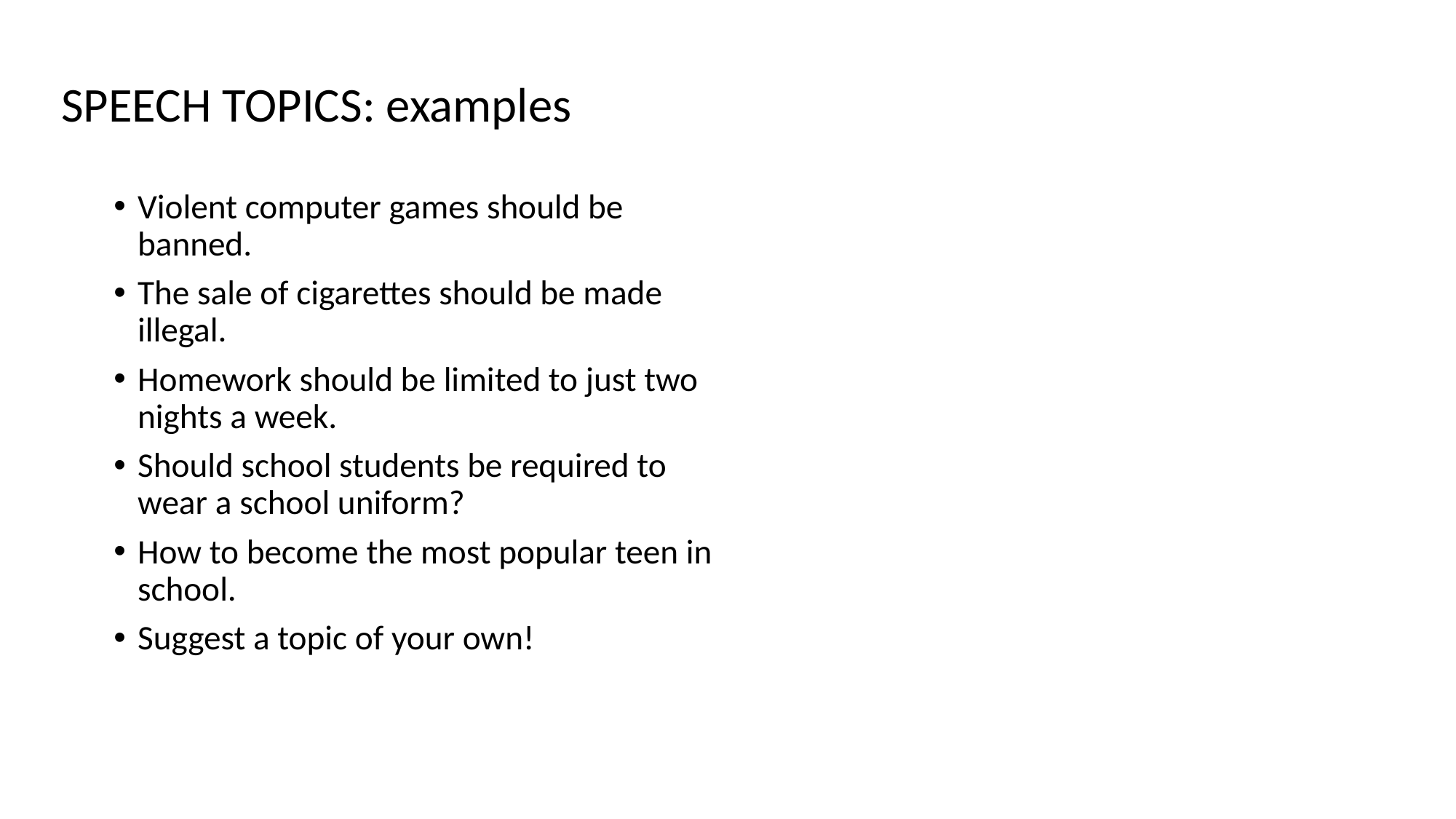

# SPEECH TOPICS: examples

Violent computer games should be banned.
The sale of cigarettes should be made illegal.
Homework should be limited to just two nights a week.
Should school students be required to wear a school uniform?
How to become the most popular teen in school.
Suggest a topic of your own!